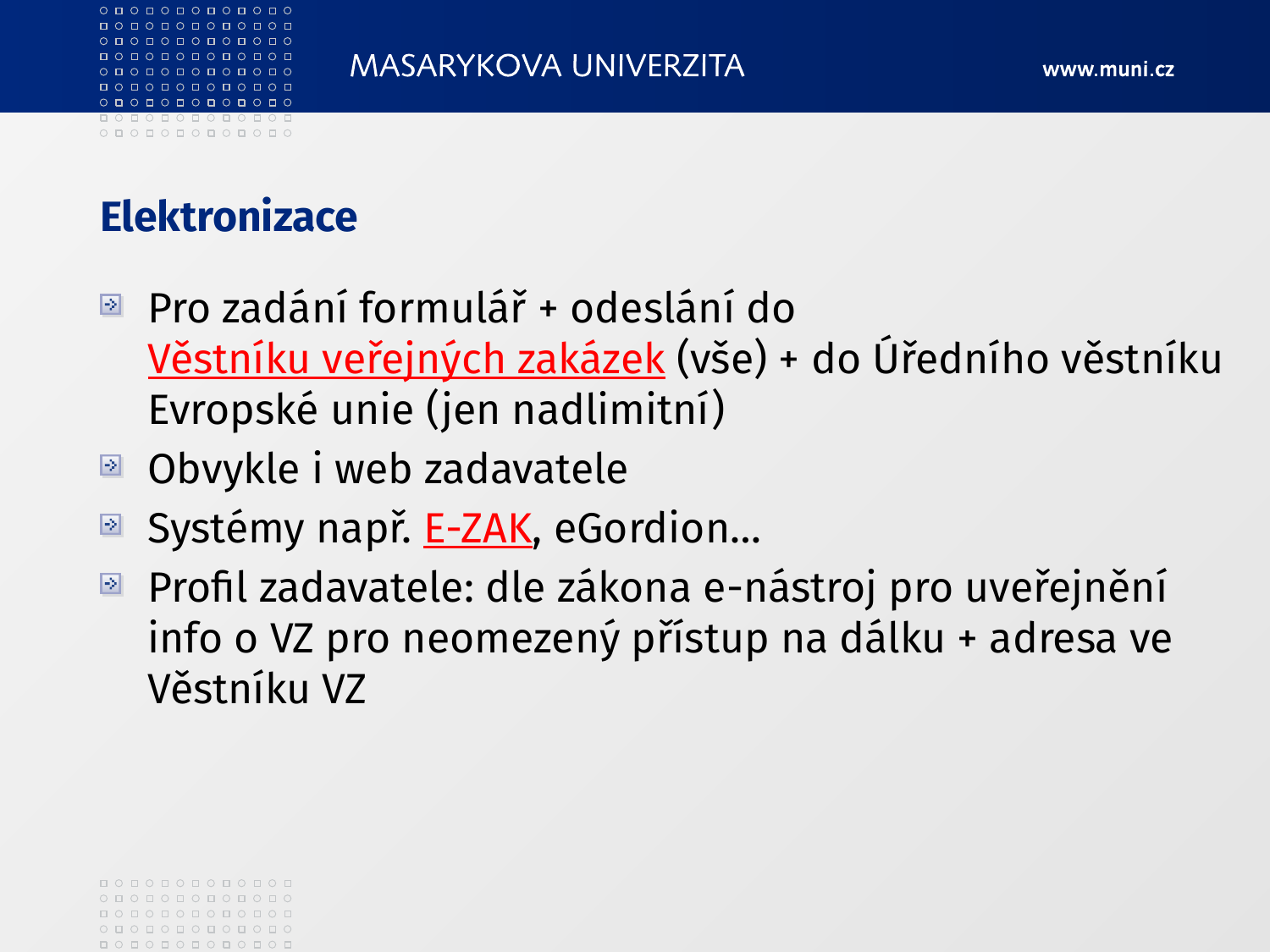

# Elektronizace
Pro zadání formulář + odeslání do Věstníku veřejných zakázek (vše) + do Úředního věstníku Evropské unie (jen nadlimitní)
Obvykle i web zadavatele
Systémy např. E-ZAK, eGordion…
Profil zadavatele: dle zákona e-nástroj pro uveřejnění info o VZ pro neomezený přístup na dálku + adresa ve Věstníku VZ